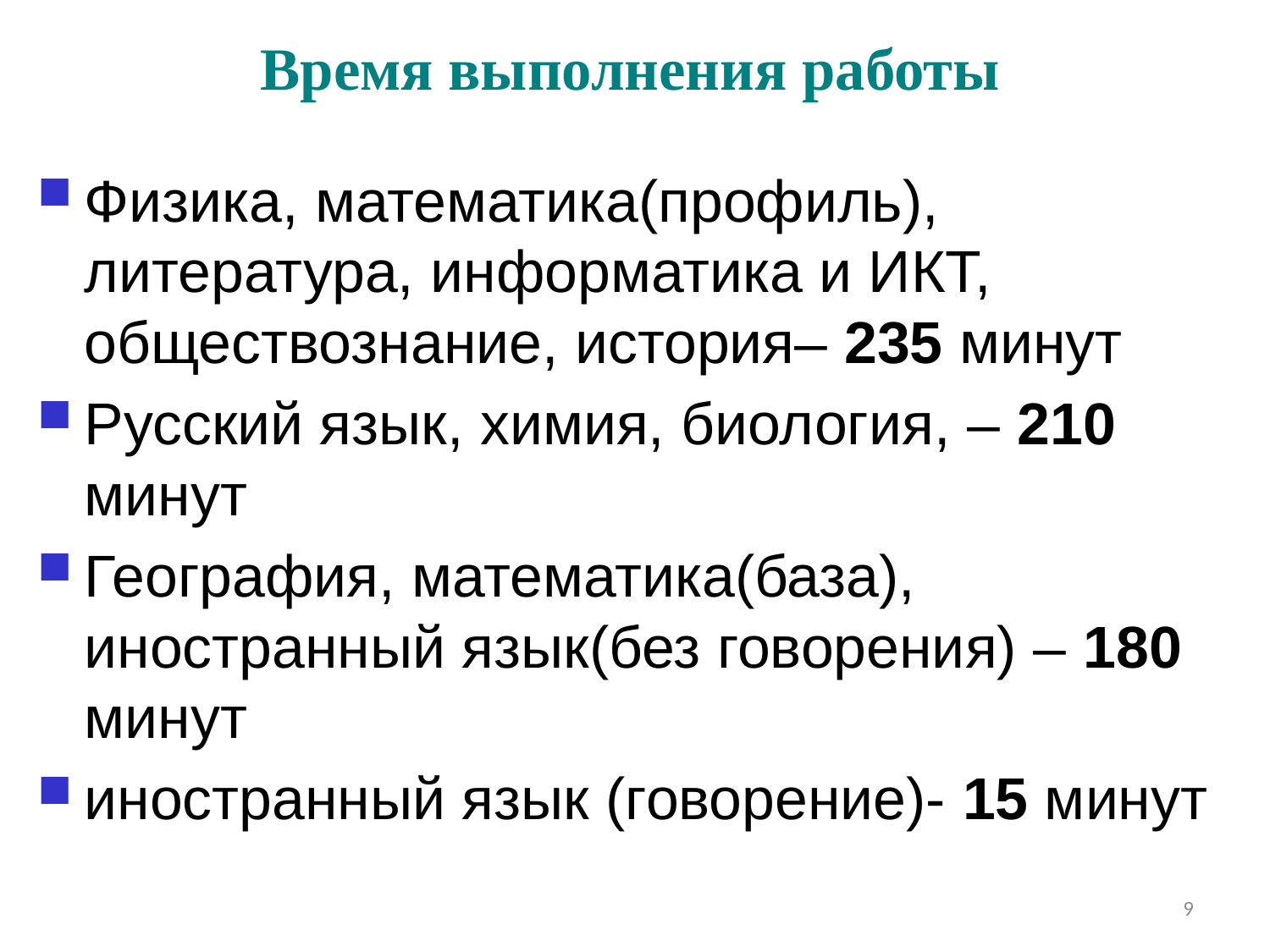

# Время выполнения работы
Физика, математика(профиль), литература, информатика и ИКТ, обществознание, история– 235 минут
Русский язык, химия, биология, – 210 минут
География, математика(база), иностранный язык(без говорения) – 180 минут
иностранный язык (говорение)- 15 минут
9